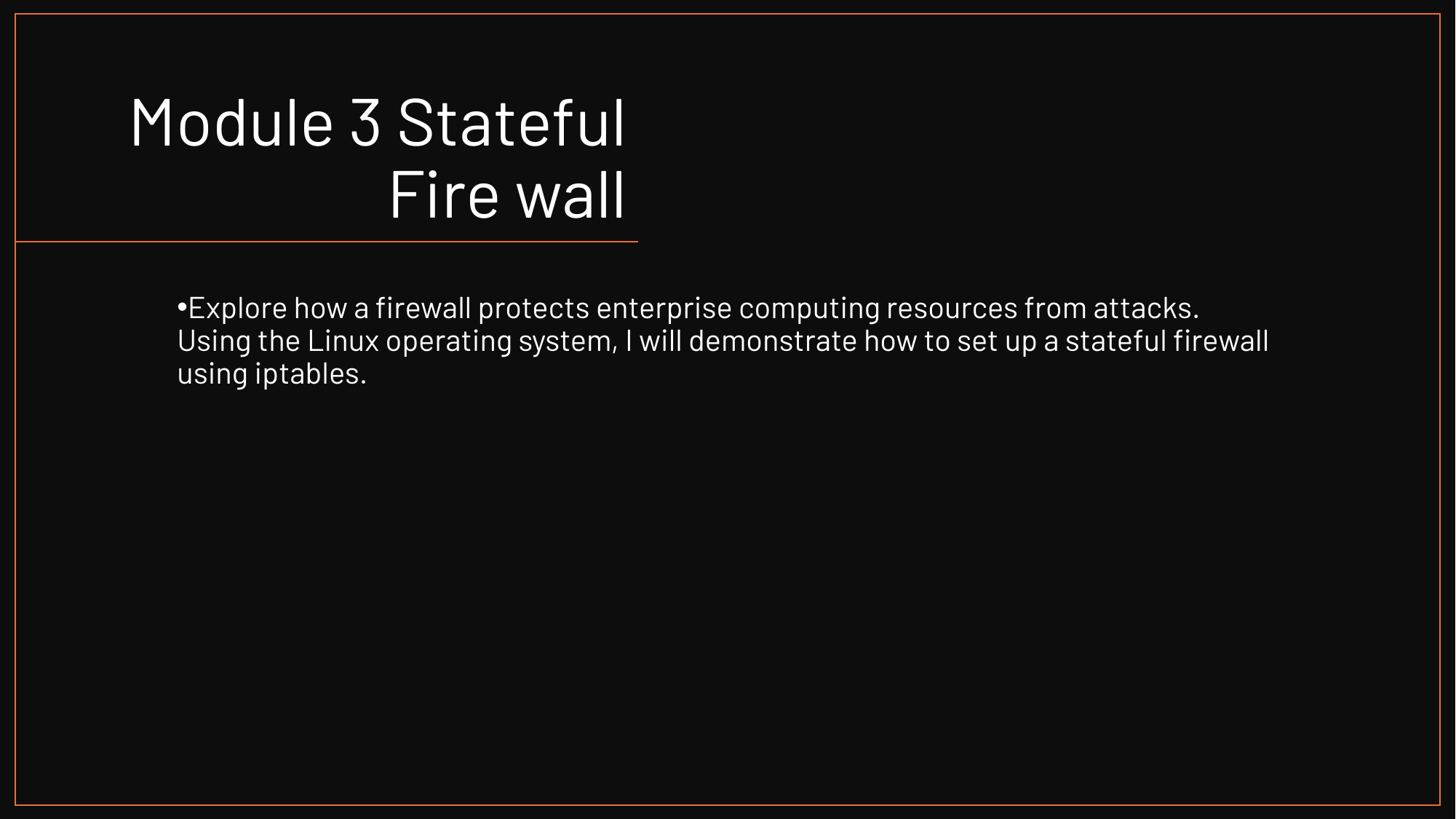

# Module 3 Stateful Fire wall
Explore how a firewall protects enterprise computing resources from attacks. Using the Linux operating system, I will demonstrate how to set up a stateful firewall using iptables.